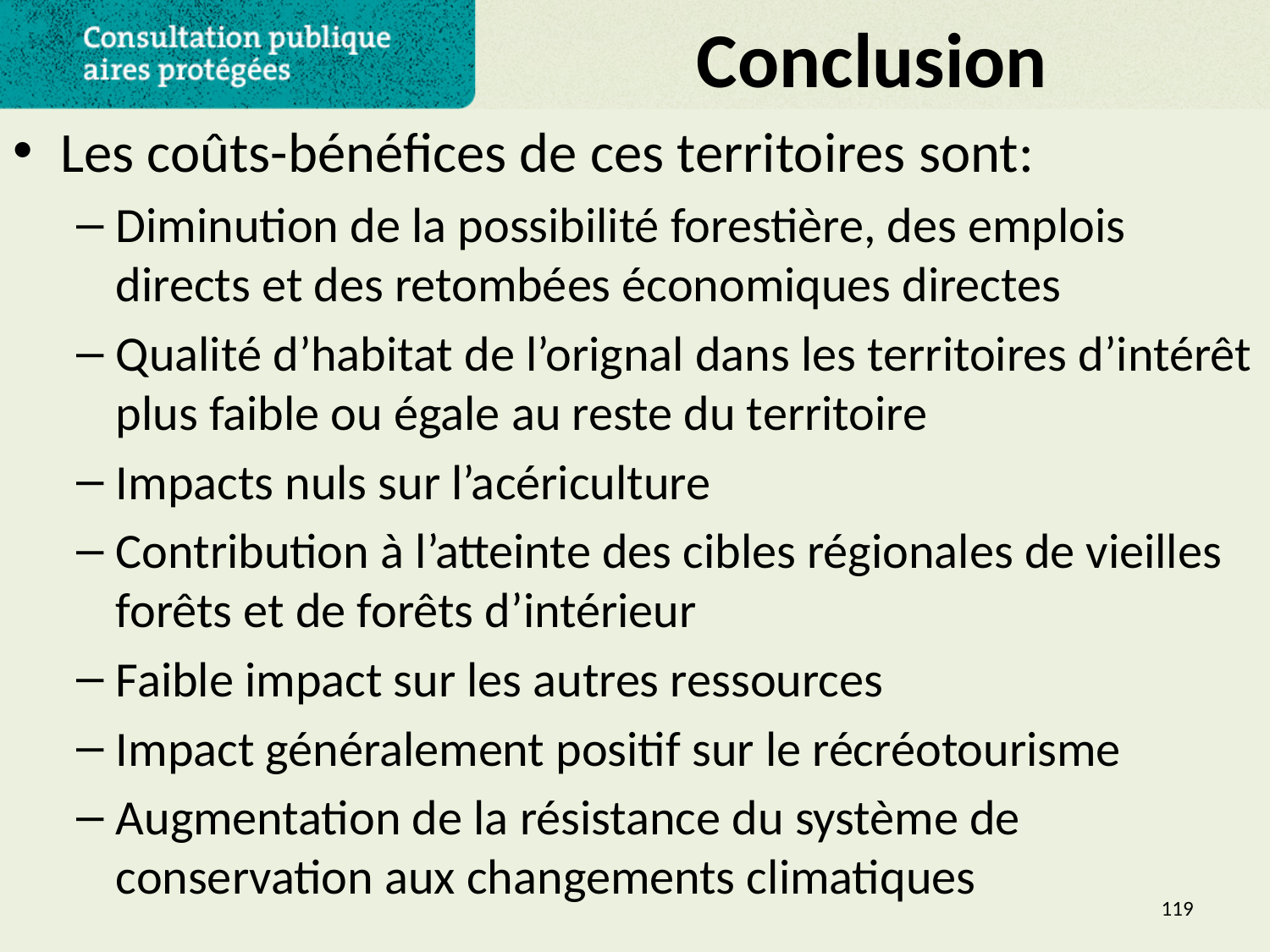

# Conclusion
Les coûts-bénéfices de ces territoires sont:
Diminution de la possibilité forestière, des emplois directs et des retombées économiques directes
Qualité d’habitat de l’orignal dans les territoires d’intérêt plus faible ou égale au reste du territoire
Impacts nuls sur l’acériculture
Contribution à l’atteinte des cibles régionales de vieilles forêts et de forêts d’intérieur
Faible impact sur les autres ressources
Impact généralement positif sur le récréotourisme
Augmentation de la résistance du système de conservation aux changements climatiques
119